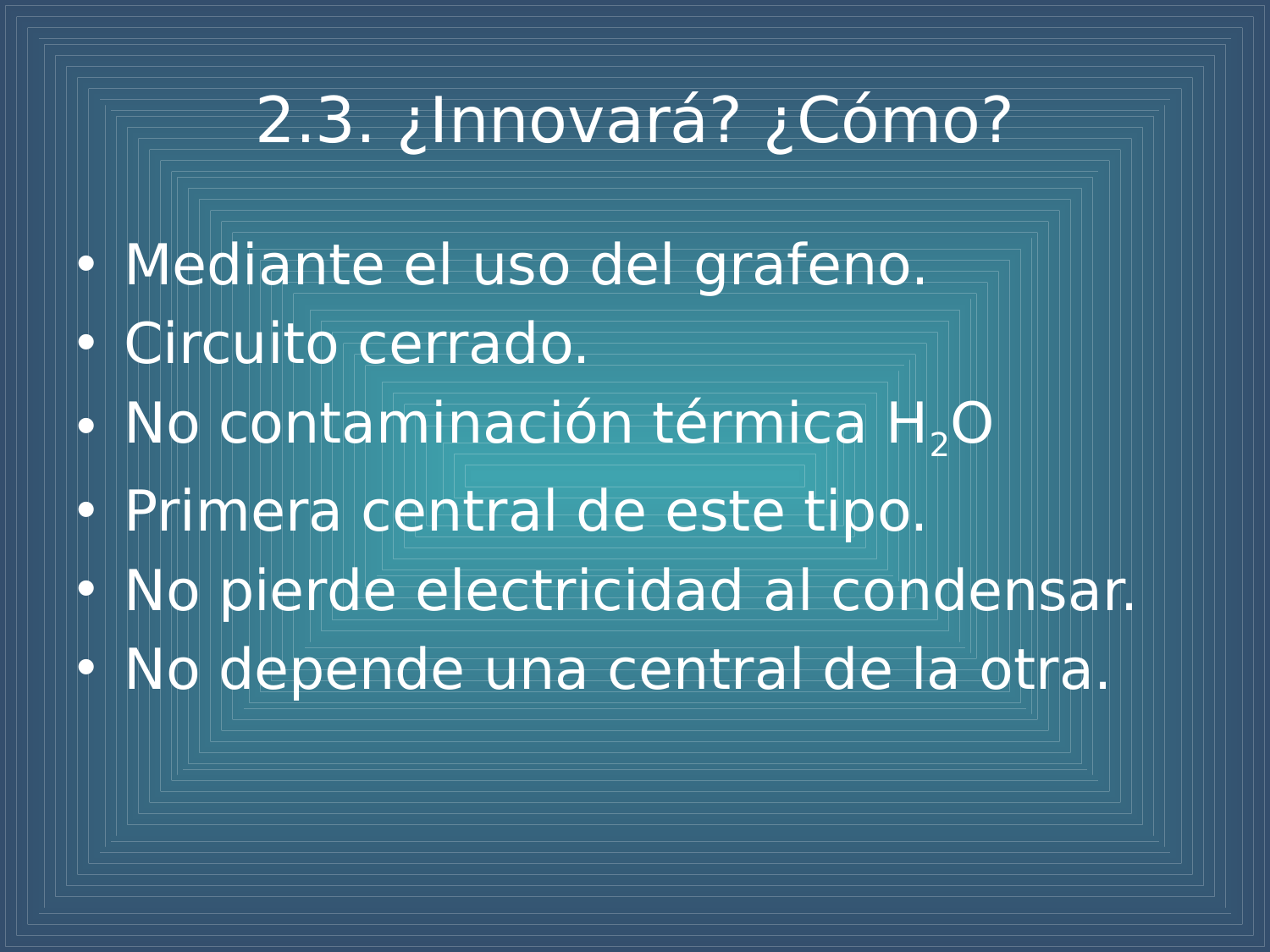

# 2.3. ¿Innovará? ¿Cómo?
Mediante el uso del grafeno.
Circuito cerrado.
No contaminación térmica H2O
Primera central de este tipo.
No pierde electricidad al condensar.
No depende una central de la otra.